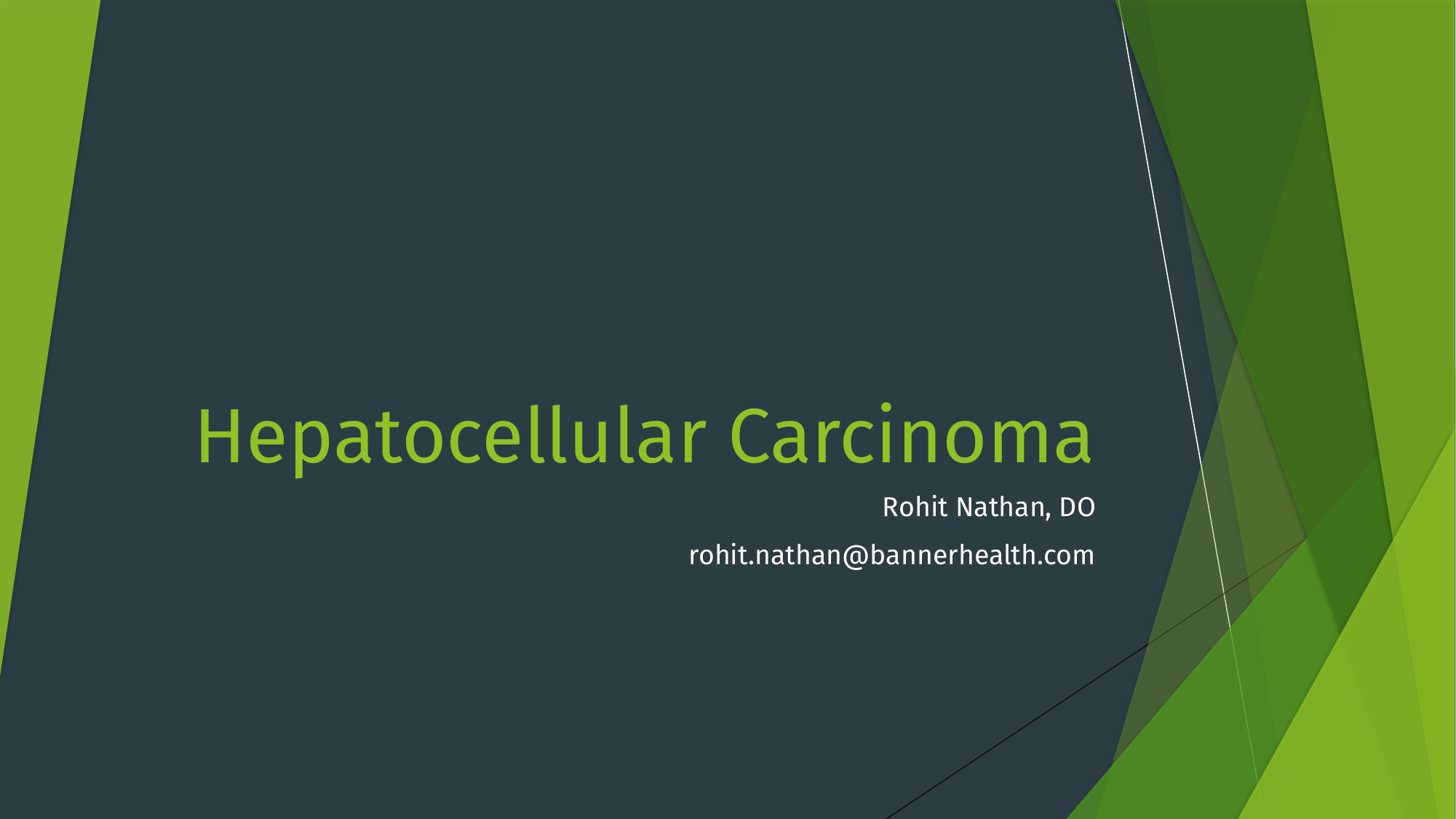

# Hepatocellular Carcinoma
Rohit Nathan, DO
rohit.nathan@bannerhealth.com